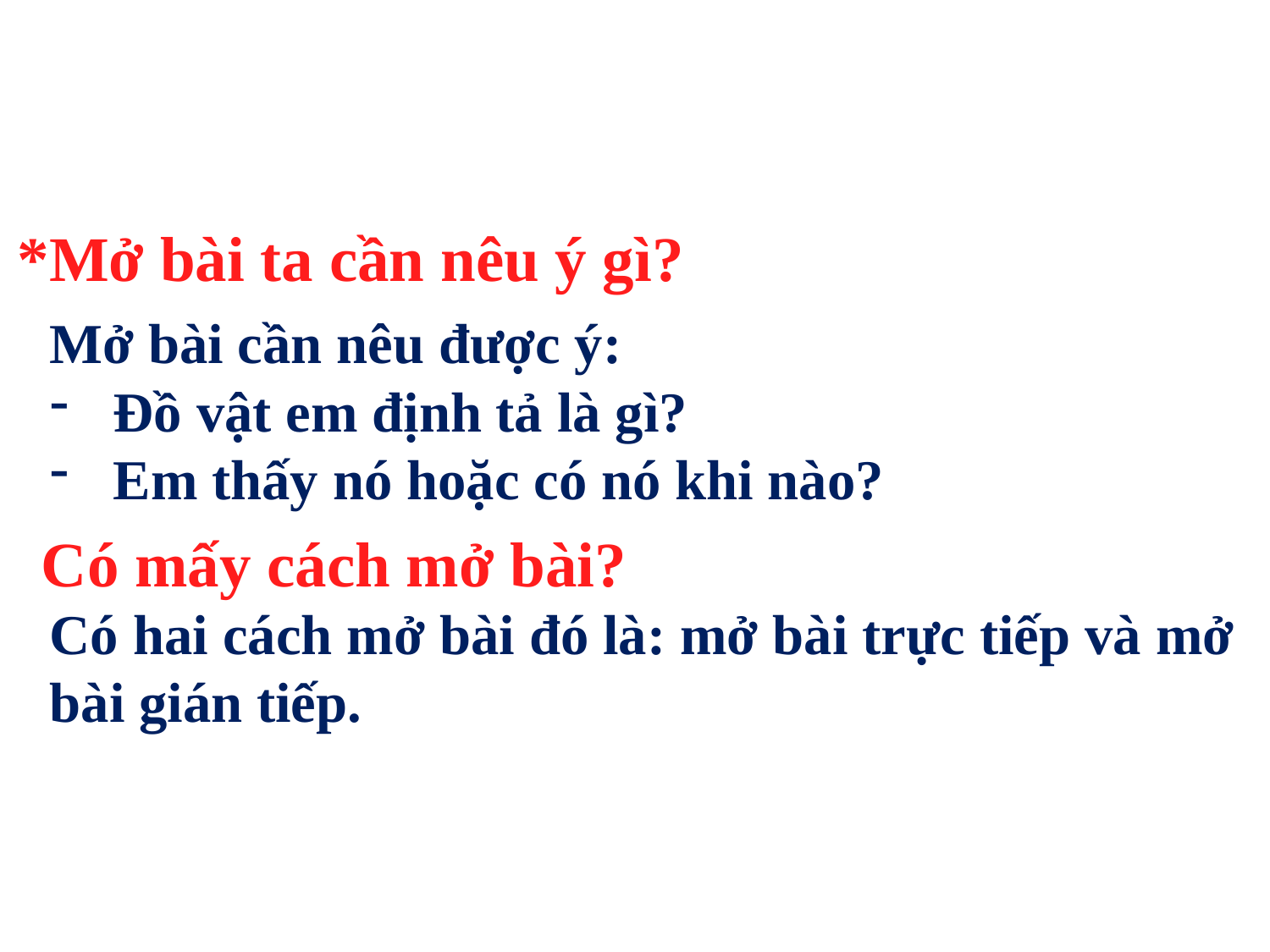

*Mở bài ta cần nêu ý gì?
Mở bài cần nêu được ý:
Đồ vật em định tả là gì?
Em thấy nó hoặc có nó khi nào?
   Có mấy cách mở bài?
Có hai cách mở bài đó là: mở bài trực tiếp và mở bài gián tiếp.